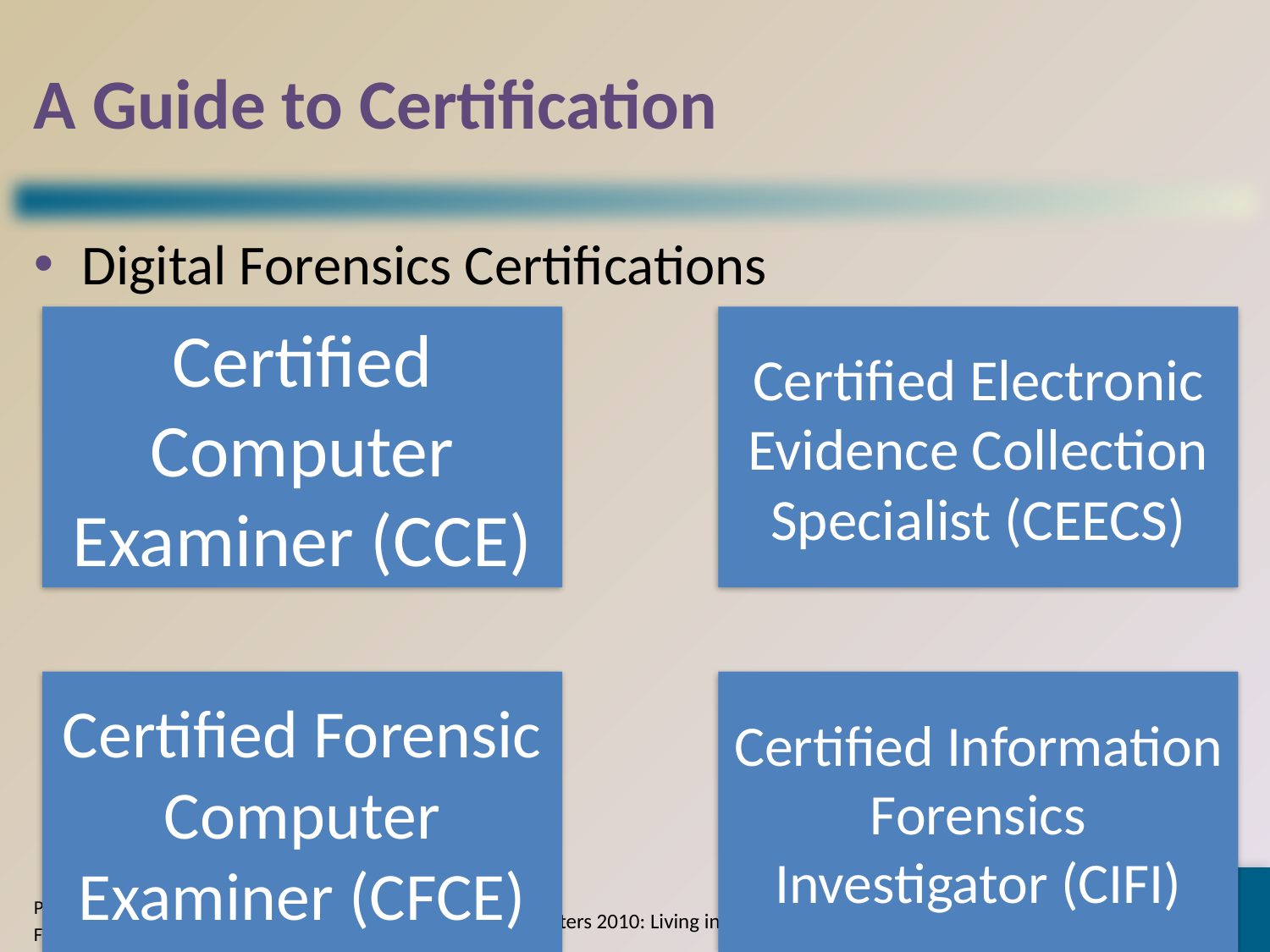

# A Guide to Certification
Digital Forensics Certifications
Certified Computer Examiner (CCE)
Certified Electronic Evidence Collection Specialist (CEECS)
Certified Forensic Computer Examiner (CFCE)
Certified Information Forensics Investigator (CIFI)
38
Page 806
Figure 15-25
Discovering Computers 2010: Living in a Digital World Chapter 15